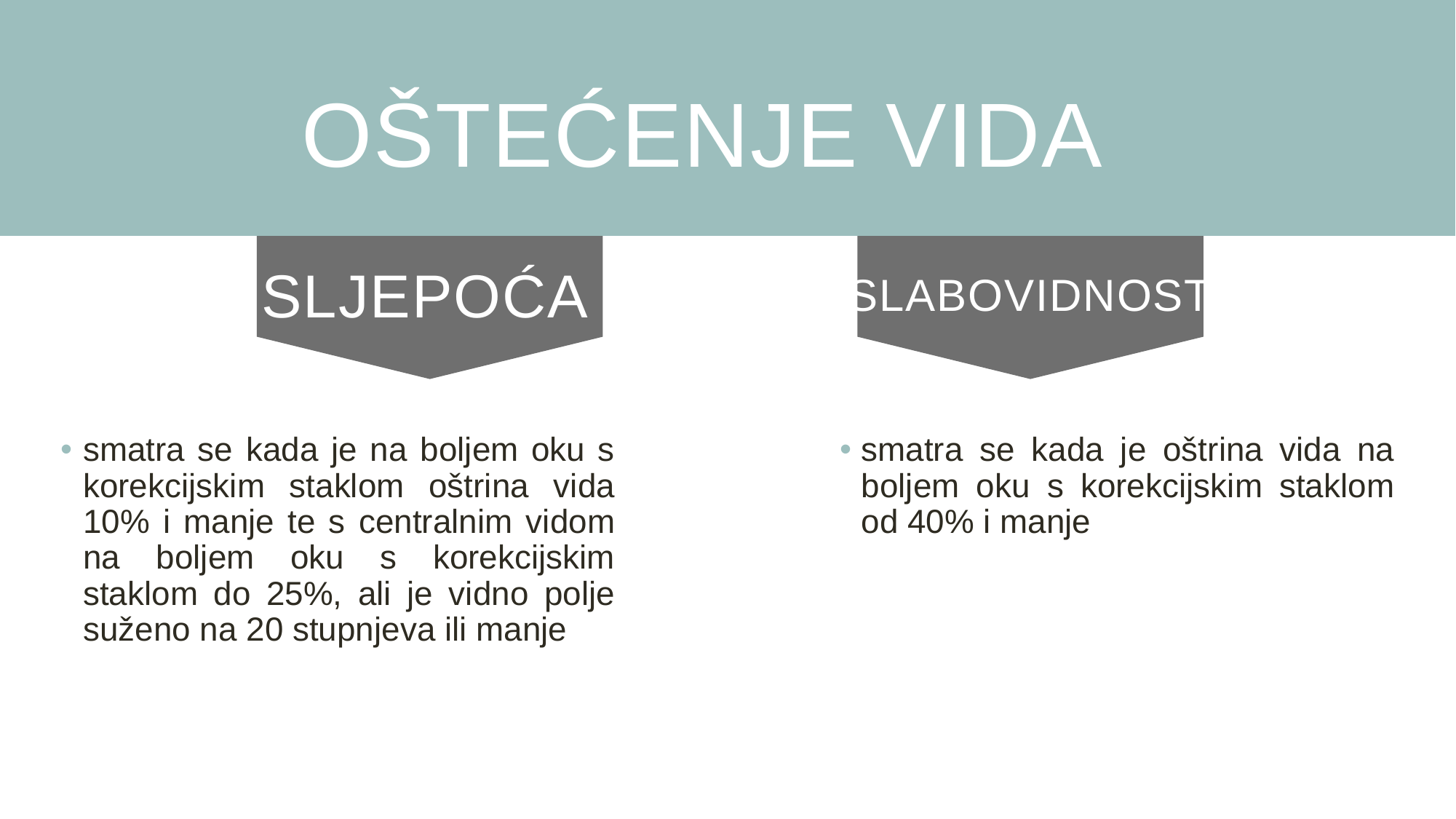

Oštećenje vida

SLABOVIDNOST
SLJEPOĆA
smatra se kada je na boljem oku s korekcijskim staklom oštrina vida 10% i manje te s centralnim vidom na boljem oku s korekcijskim staklom do 25%, ali je vidno polje suženo na 20 stupnjeva ili manje
smatra se kada je oštrina vida na boljem oku s korekcijskim staklom od 40% i manje